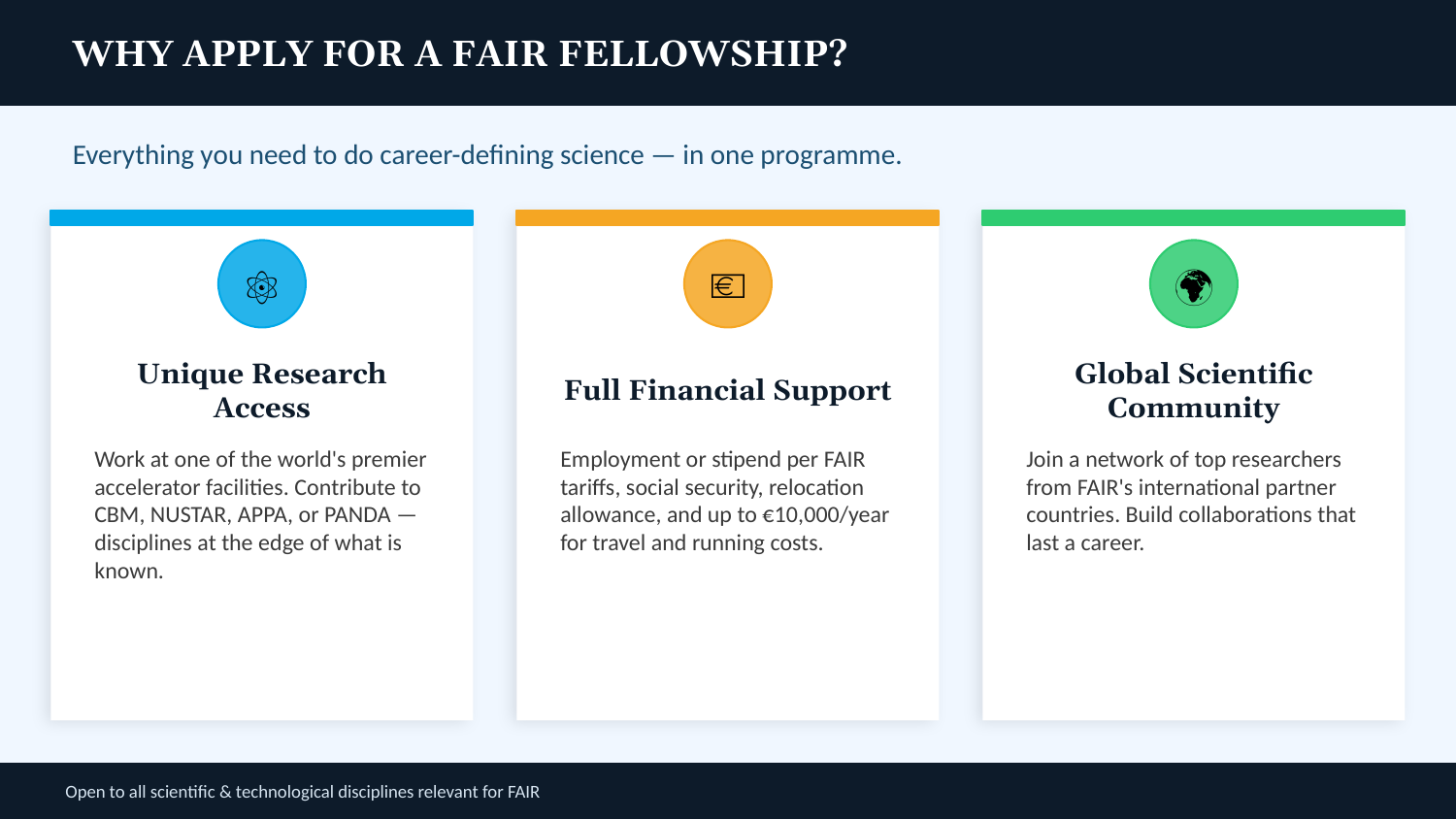

WHY APPLY FOR A FAIR FELLOWSHIP?
Everything you need to do career-defining science — in one programme.

⚛

💶

🌍
Unique Research Access
Full Financial Support
Global Scientific Community
Work at one of the world's premier accelerator facilities. Contribute to CBM, NUSTAR, APPA, or PANDA — disciplines at the edge of what is known.
Employment or stipend per FAIR tariffs, social security, relocation allowance, and up to €10,000/year for travel and running costs.
Join a network of top researchers from FAIR's international partner countries. Build collaborations that last a career.

Open to all scientific & technological disciplines relevant for FAIR